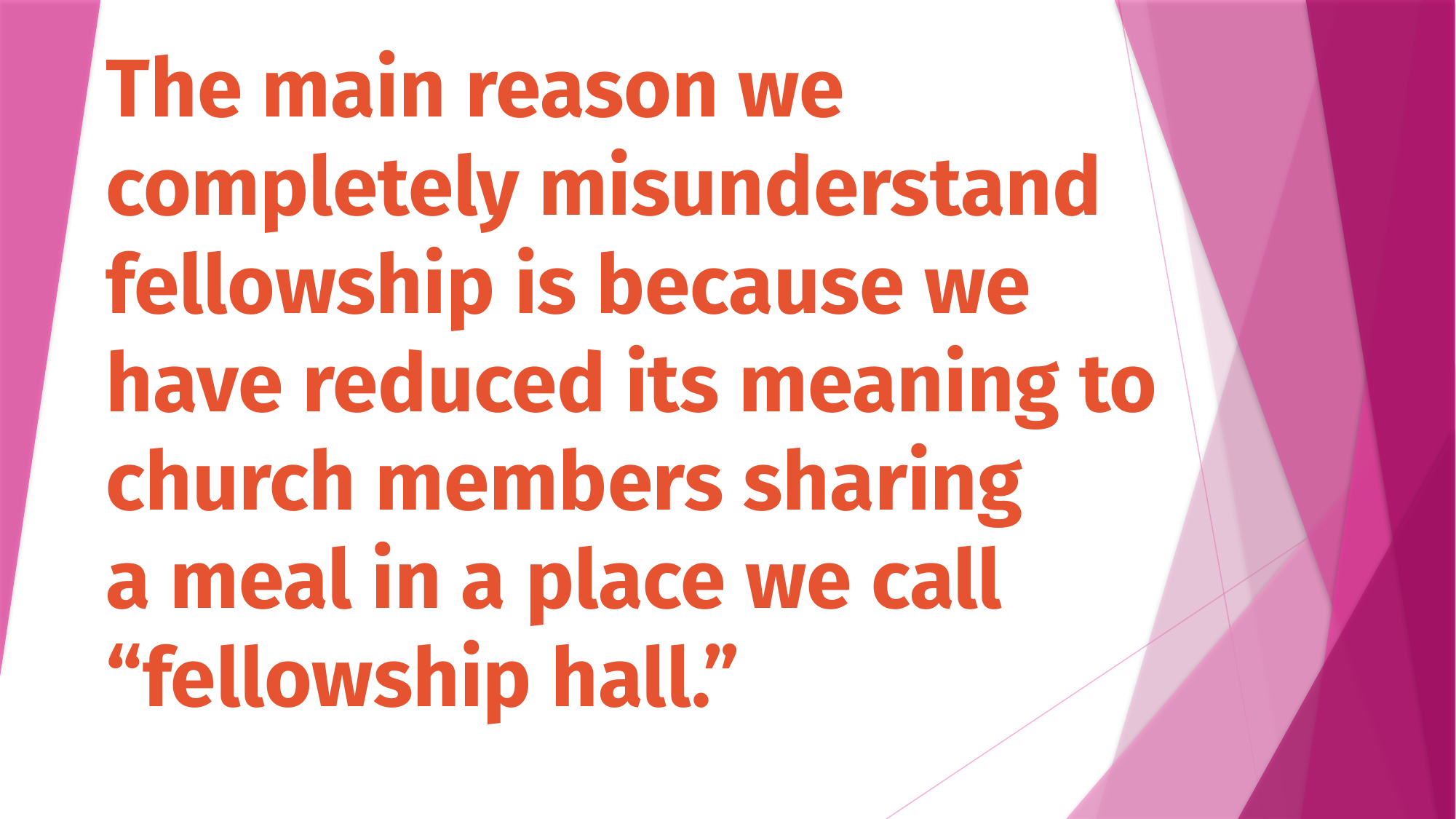

# The main reason we completely misunderstand fellowship is because we have reduced its meaning to church members sharing a meal in a place we call “fellowship hall.”